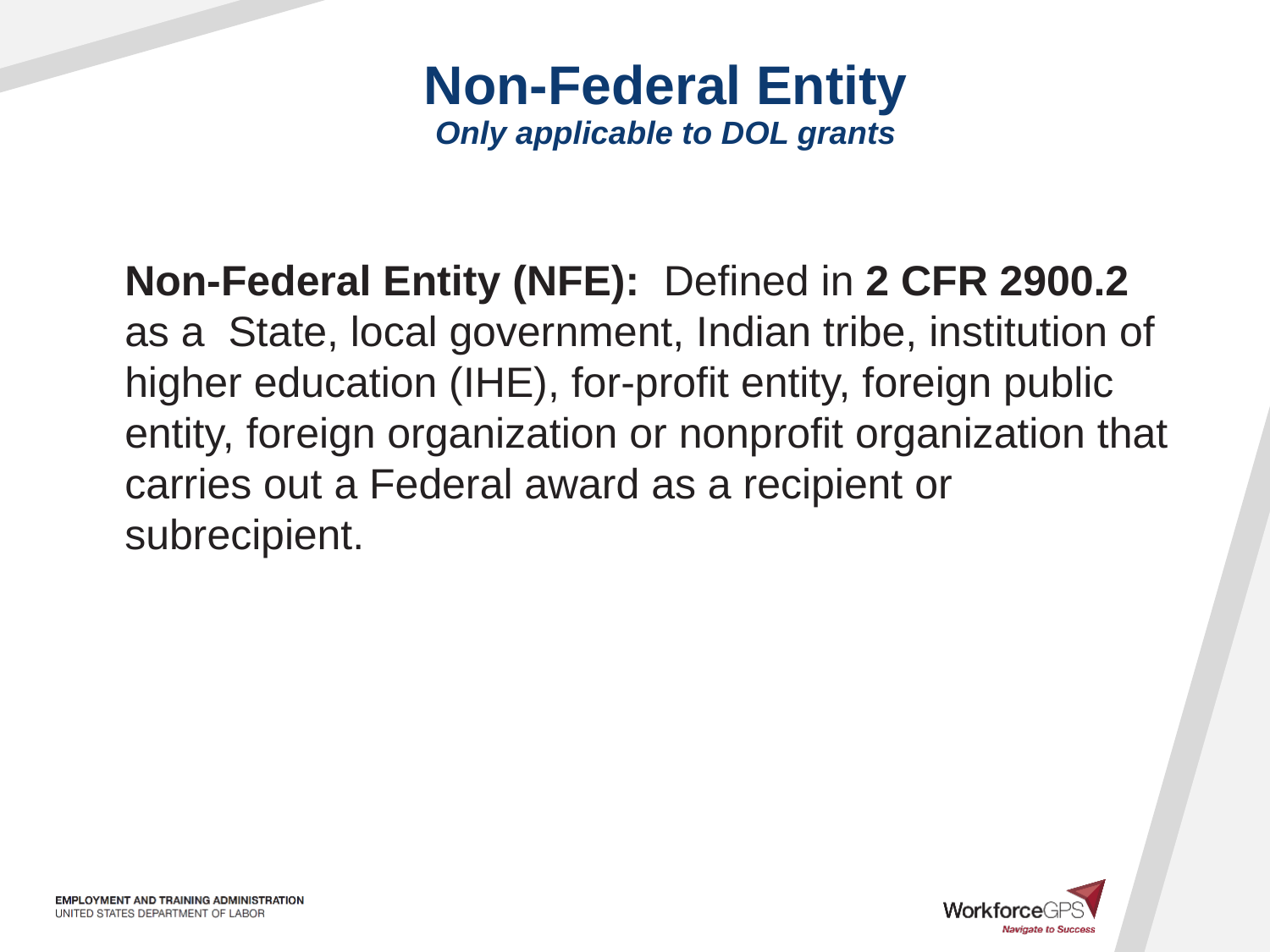

# Non-Federal Entity Only applicable to DOL grants

Non-Federal Entity (NFE):  Defined in 2 CFR 2900.2 as a  State, local government, Indian tribe, institution of higher education (IHE), for-profit entity, foreign public entity, foreign organization or nonprofit organization that carries out a Federal award as a recipient or subrecipient.